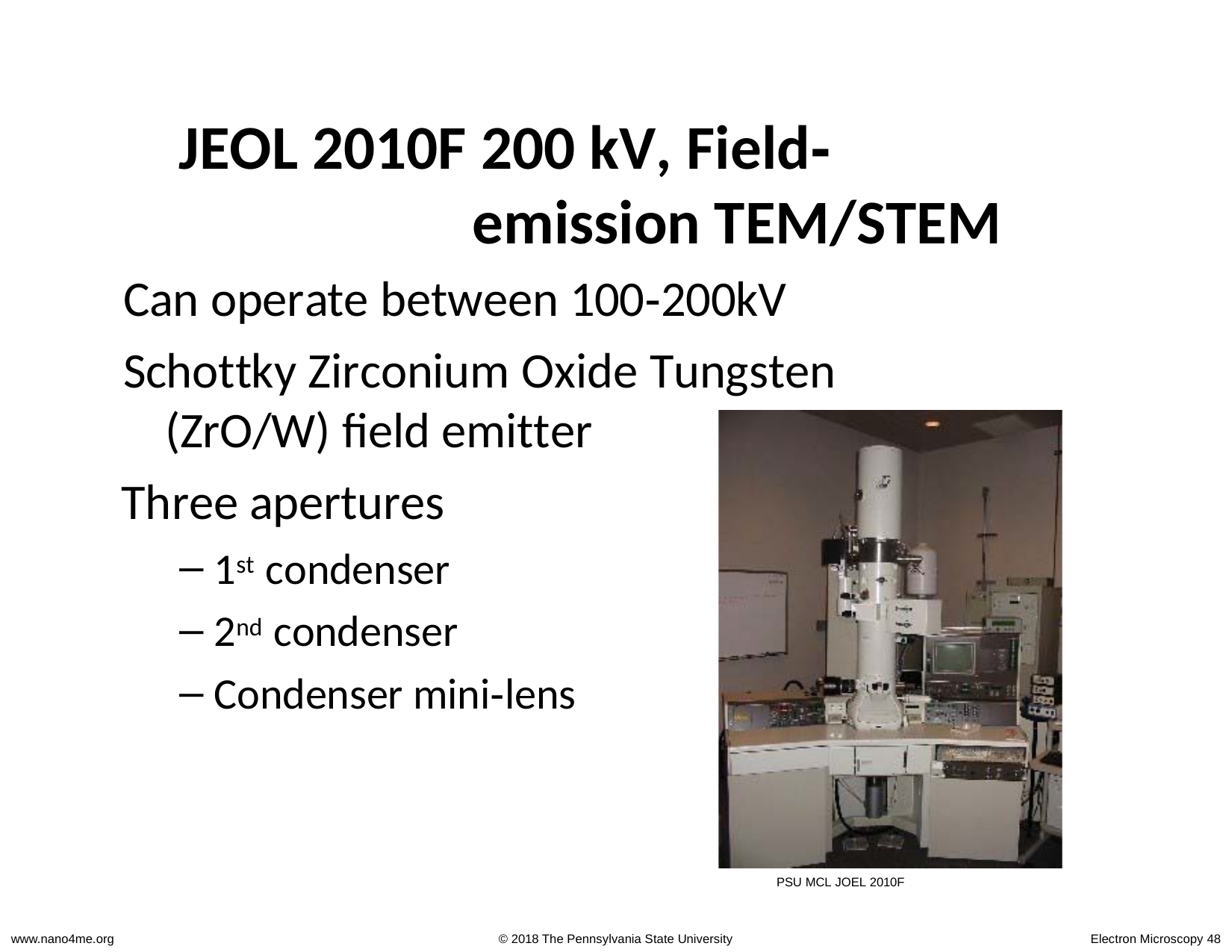

# JEOL 2010F 200 kV, Field‐emission TEM/STEM
Can operate between 100‐200kV
Schottky Zirconium Oxide Tungsten (ZrO/W) field emitter
Three apertures
1st  condenser
2nd  condenser
Condenser mini‐lens

PSU MCL JOEL 2010F